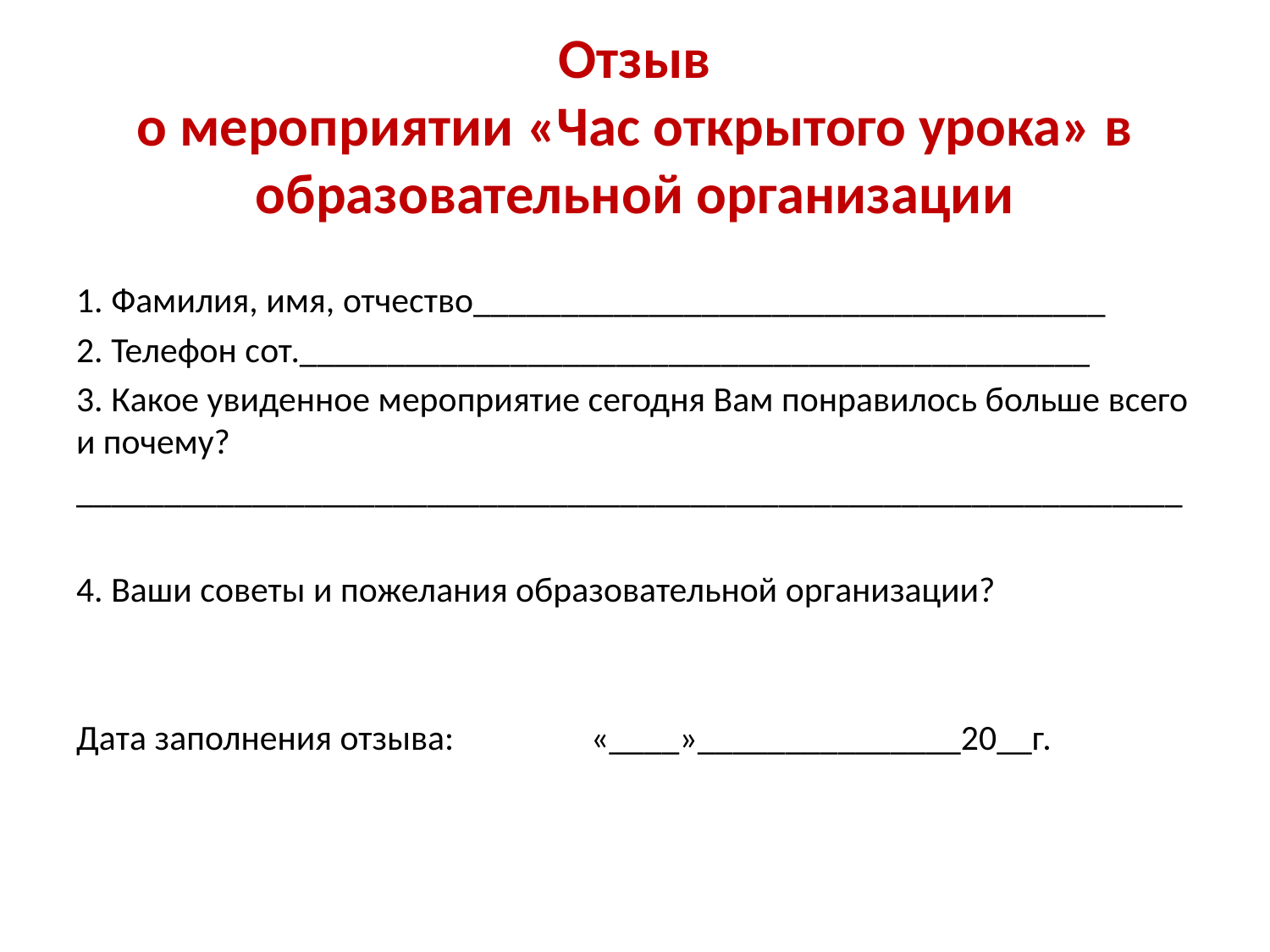

# Отзыв о мероприятии «Час открытого урока» в образовательной организации

1. Фамилия, имя, отчество____________________________________
2. Телефон сот._____________________________________________
3. Какое увиденное мероприятие сегодня Вам понравилось больше всего и почему?
_______________________________________________________________

4. Ваши советы и пожелания образовательной организации?

Дата заполнения отзыва:                 «____»_______________20__г.